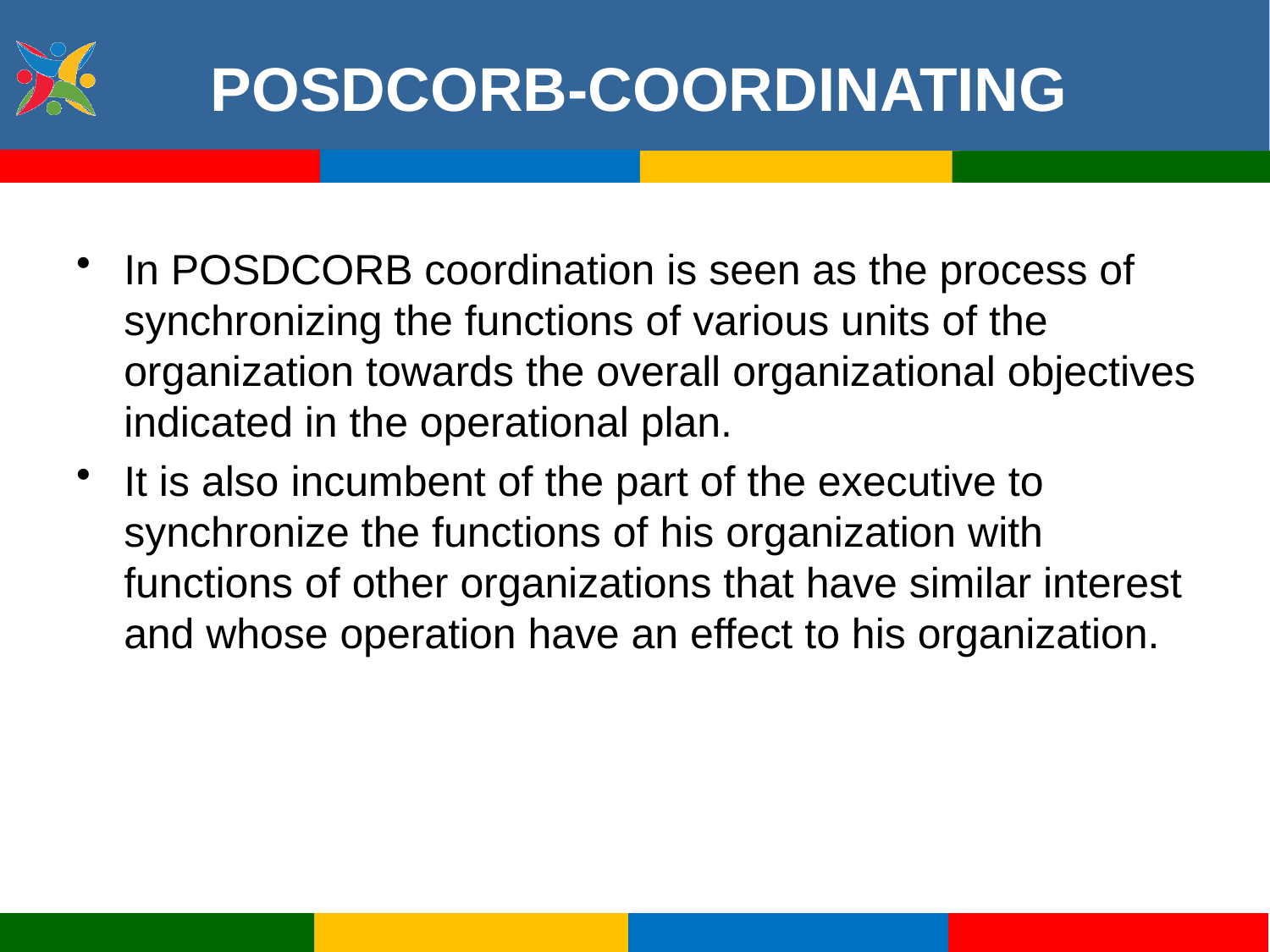

# POSDCORB-COORDINATING
In POSDCORB coordination is seen as the process of synchronizing the functions of various units of the organization towards the overall organizational objectives indicated in the operational plan.
It is also incumbent of the part of the executive to synchronize the functions of his organization with functions of other organizations that have similar interest and whose operation have an effect to his organization.